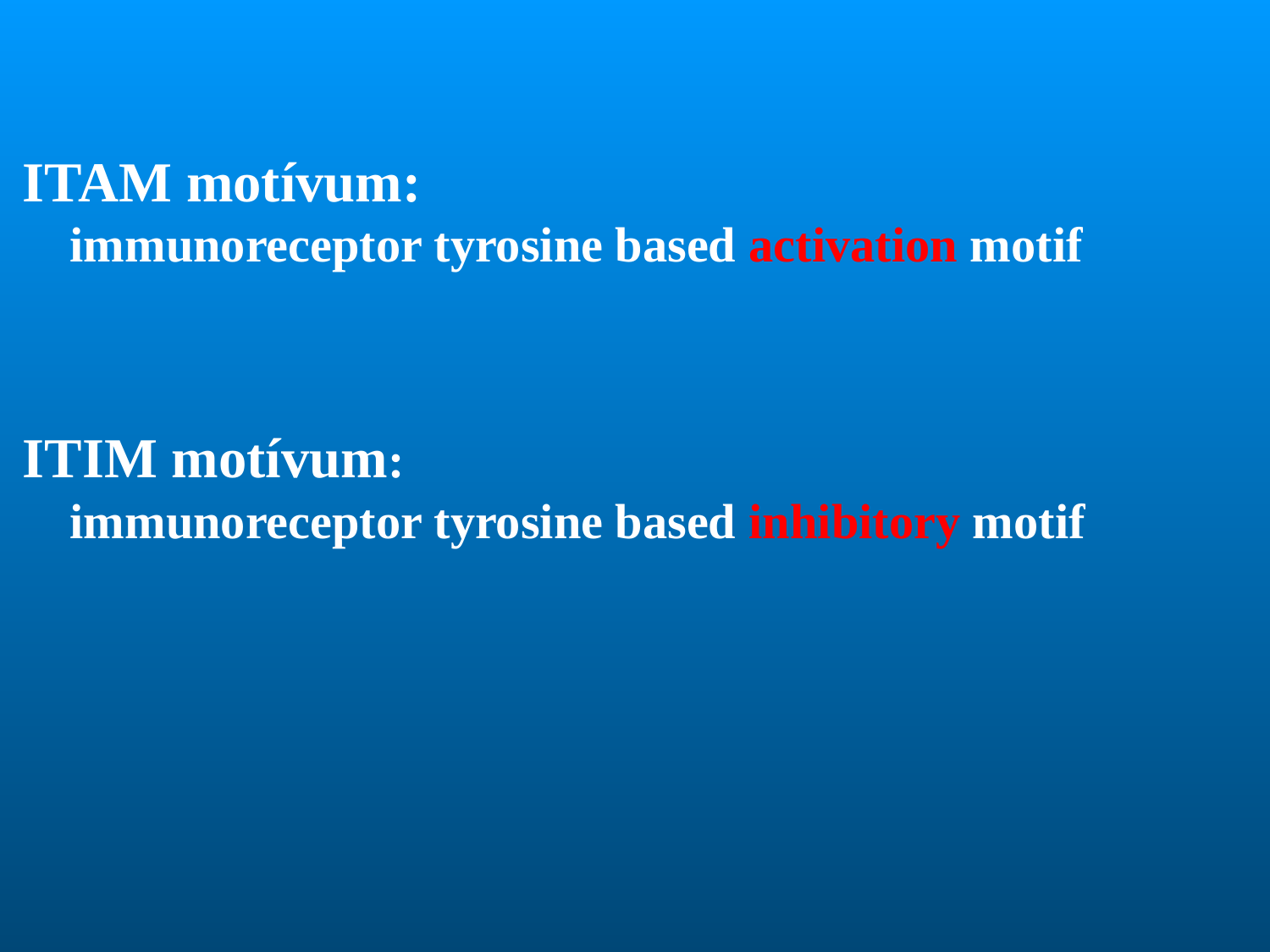

ITAM motívum:                              immunoreceptor tyrosine based activation motif

ITIM motívum:                                      immunoreceptor tyrosine based inhibitory motif